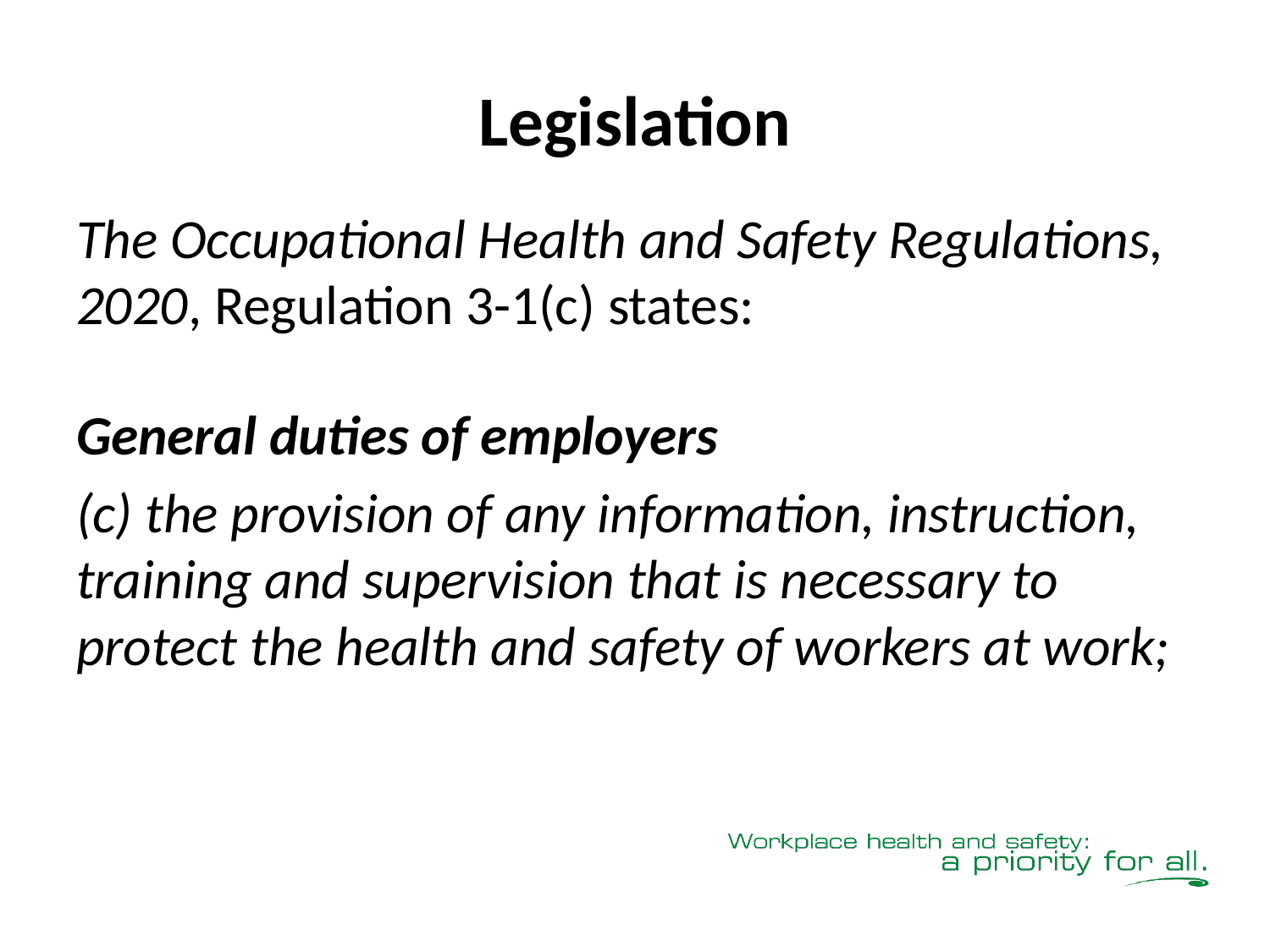

# Legislation
The Occupational Health and Safety Regulations, 2020, Regulation 3-1(c) states:

General duties of employers
(c) the provision of any information, instruction, training and supervision that is necessary to protect the health and safety of workers at work;